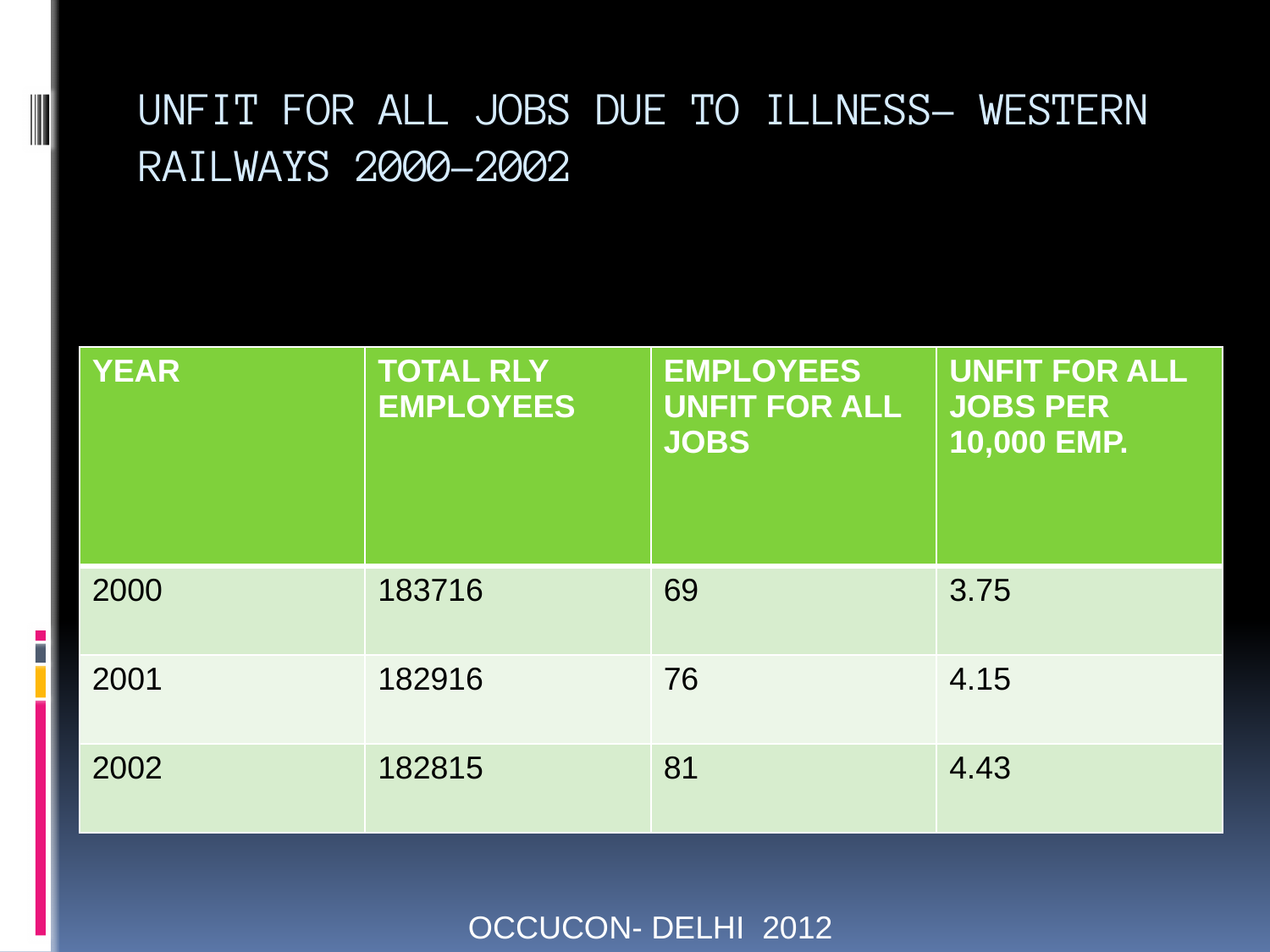

# UNFIT FOR ALL JOBS DUE TO ILLNESS- WESTERN RAILWAYS 2000-2002
| YEAR | TOTAL RLY EMPLOYEES | EMPLOYEES UNFIT FOR ALL JOBS | UNFIT FOR ALL JOBS PER 10,000 EMP. |
| --- | --- | --- | --- |
| 2000 | 183716 | 69 | 3.75 |
| 2001 | 182916 | 76 | 4.15 |
| 2002 | 182815 | 81 | 4.43 |
OCCUCON- DELHI  2012